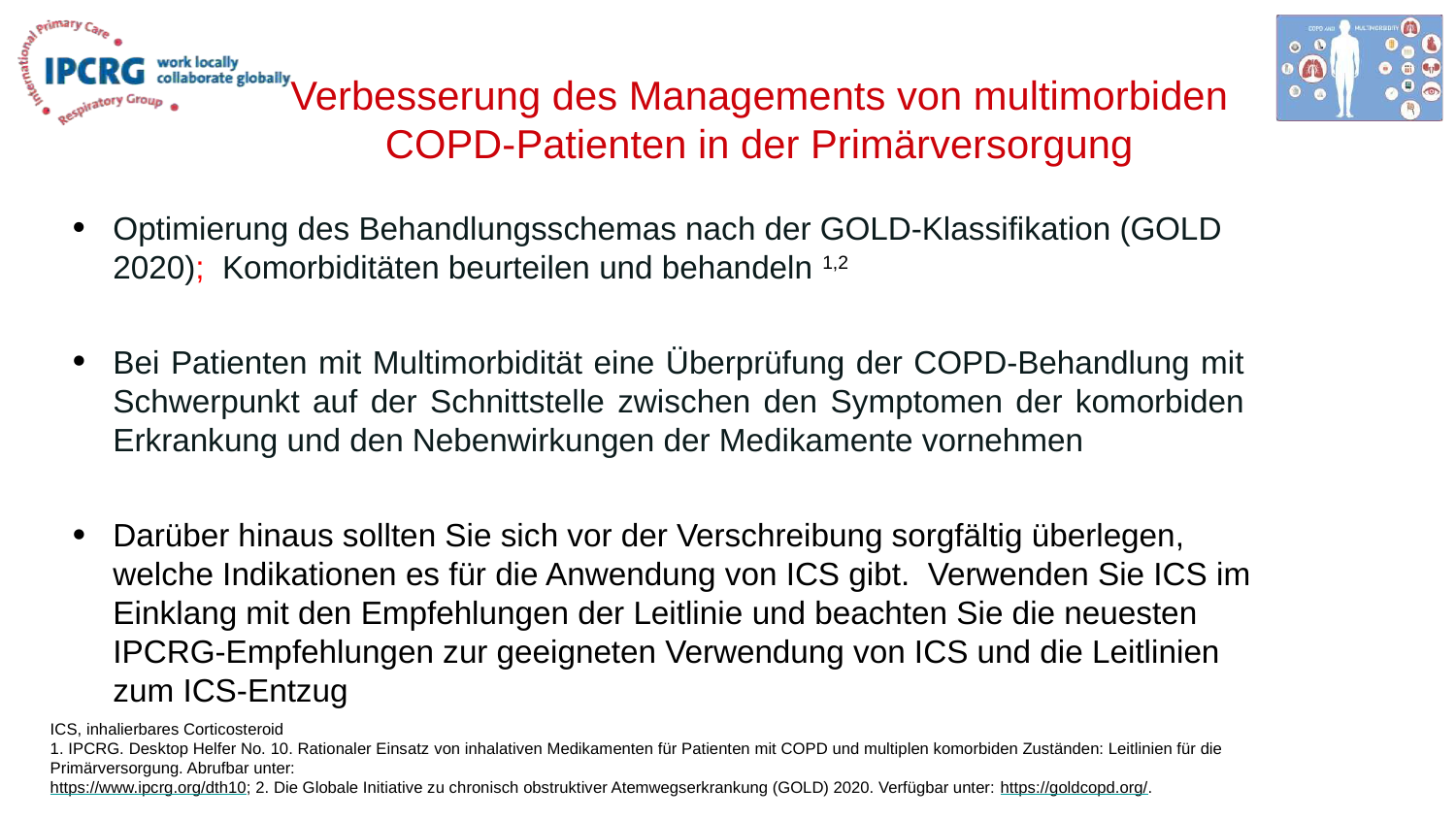

# Verbesserung des Managements von multimorbiden COPD-Patienten in der Primärversorgung
Optimierung des Behandlungsschemas nach der GOLD-Klassifikation (GOLD 2020);  Komorbiditäten beurteilen und behandeln 1,2

Bei Patienten mit Multimorbidität eine Überprüfung der COPD-Behandlung mit Schwerpunkt auf der Schnittstelle zwischen den Symptomen der komorbiden Erkrankung und den Nebenwirkungen der Medikamente vornehmen

Darüber hinaus sollten Sie sich vor der Verschreibung sorgfältig überlegen, welche Indikationen es für die Anwendung von ICS gibt.  Verwenden Sie ICS im Einklang mit den Empfehlungen der Leitlinie und beachten Sie die neuesten IPCRG-Empfehlungen zur geeigneten Verwendung von ICS und die Leitlinien zum ICS-Entzug
ICS, inhalierbares Corticosteroid
1. IPCRG. Desktop Helfer No. 10. Rationaler Einsatz von inhalativen Medikamenten für Patienten mit COPD und multiplen komorbiden Zuständen: Leitlinien für die Primärversorgung. Abrufbar unter:
https://www.ipcrg.org/dth10; 2. Die Globale Initiative zu chronisch obstruktiver Atemwegserkrankung (GOLD) 2020. Verfügbar unter: https://goldcopd.org/.